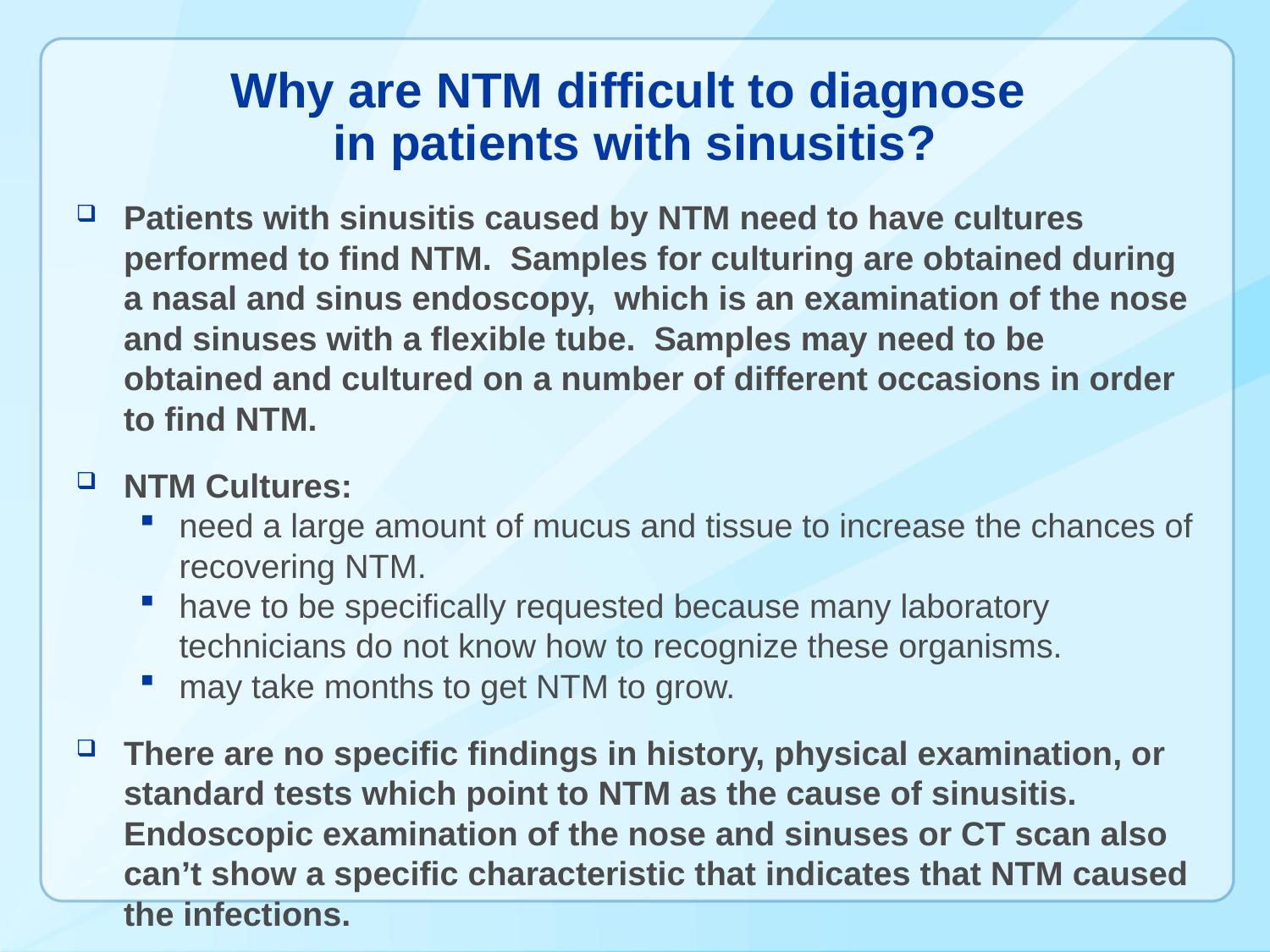

# Why are NTM difficult to diagnose in patients with sinusitis?
Patients with sinusitis caused by NTM need to have cultures performed to find NTM.  Samples for culturing are obtained during a nasal and sinus endoscopy,  which is an examination of the nose and sinuses with a flexible tube.  Samples may need to be obtained and cultured on a number of different occasions in order to find NTM.
NTM Cultures:
need a large amount of mucus and tissue to increase the chances of recovering NTM.
have to be specifically requested because many laboratory technicians do not know how to recognize these organisms.
may take months to get NTM to grow.
There are no specific findings in history, physical examination, or standard tests which point to NTM as the cause of sinusitis. Endoscopic examination of the nose and sinuses or CT scan also can’t show a specific characteristic that indicates that NTM caused the infections.